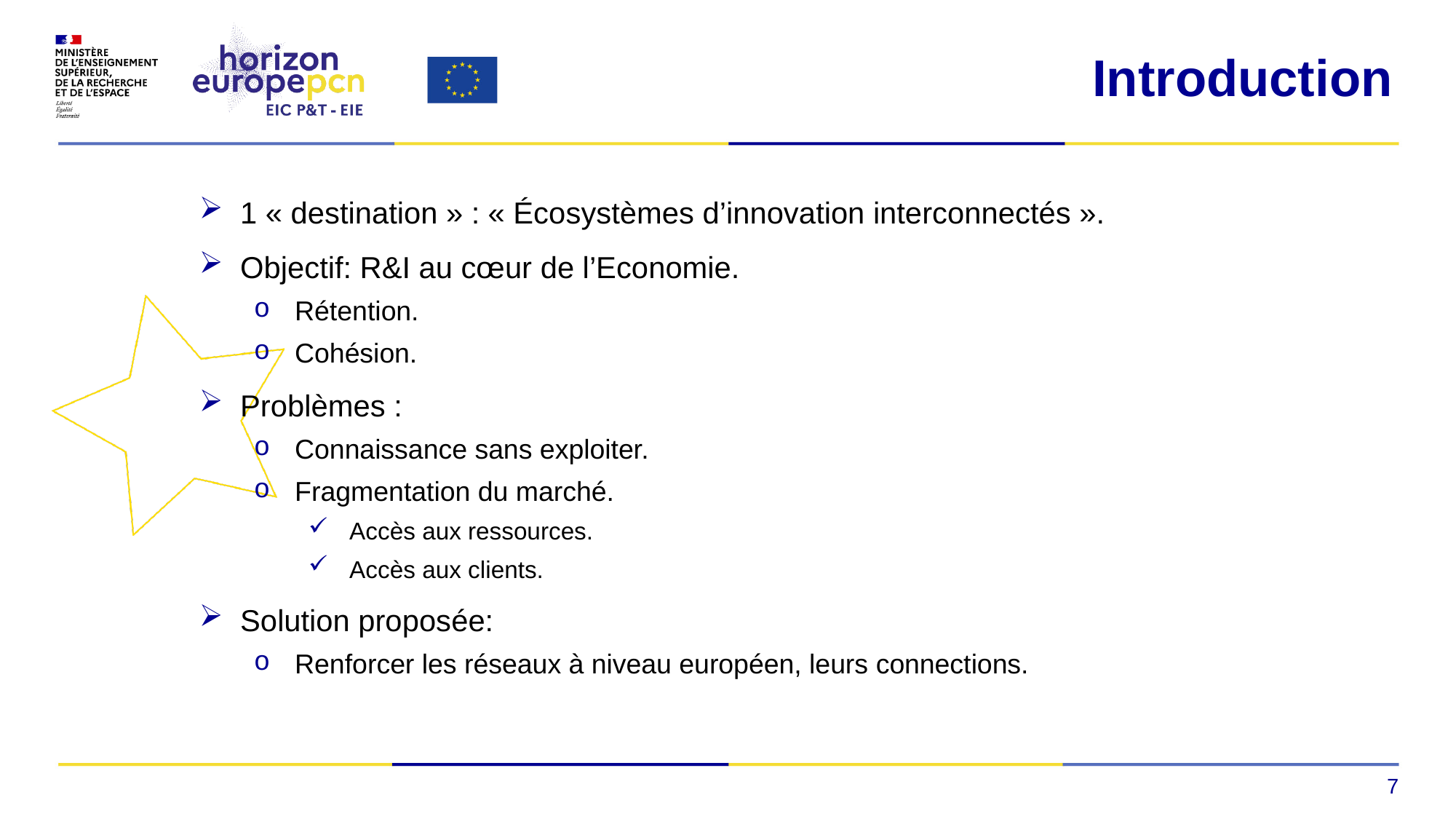

Introduction
1 « destination » : « Écosystèmes d’innovation interconnectés ».
Objectif: R&I au cœur de l’Economie.
Rétention.
Cohésion.
Problèmes :
Connaissance sans exploiter.
Fragmentation du marché.
Accès aux ressources.
Accès aux clients.
Solution proposée:
Renforcer les réseaux à niveau européen, leurs connections.